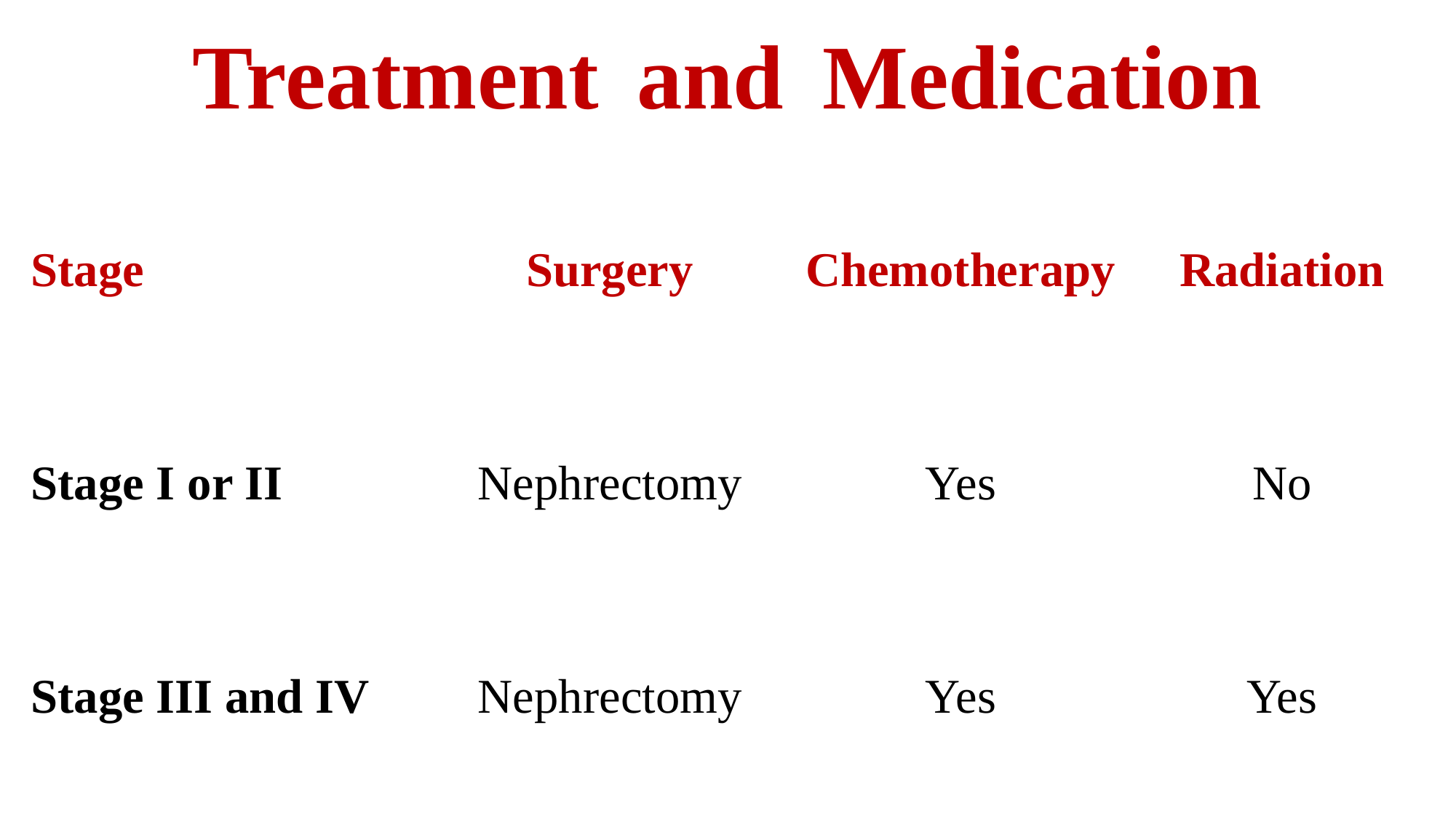

# Treatment and Medication
| Stage | Surgery | Chemotherapy | Radiation |
| --- | --- | --- | --- |
| Stage I or II | Nephrectomy | Yes | No |
| Stage III and IV | Nephrectomy | Yes | Yes |